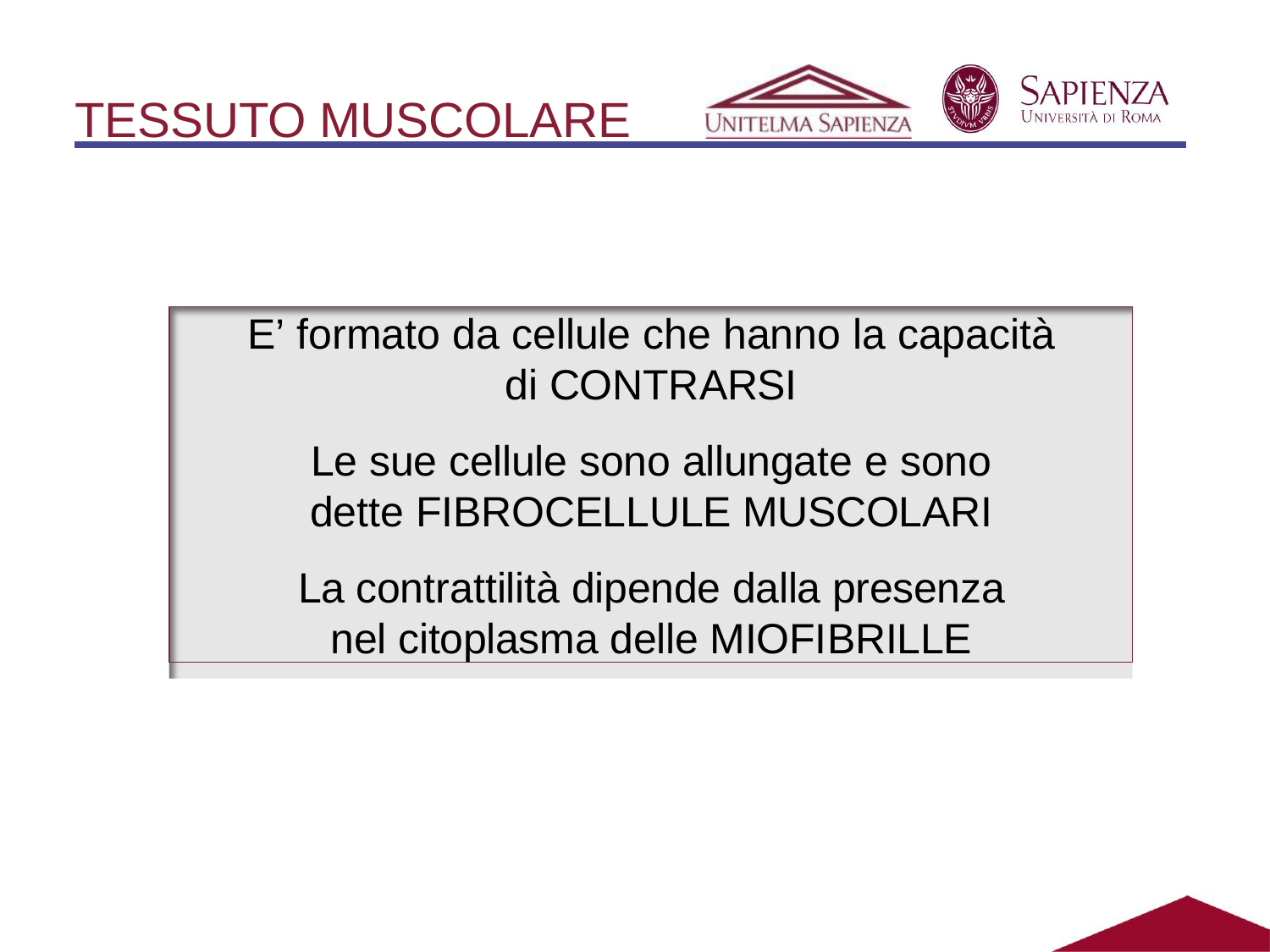

# TESSUTO MUSCOLARE

E’ formato da cellule che hanno la capacità di CONTRARSI
Le sue cellule sono allungate e sono dette FIBROCELLULE MUSCOLARI
La contrattilità dipende dalla presenza nel citoplasma delle MIOFIBRILLE